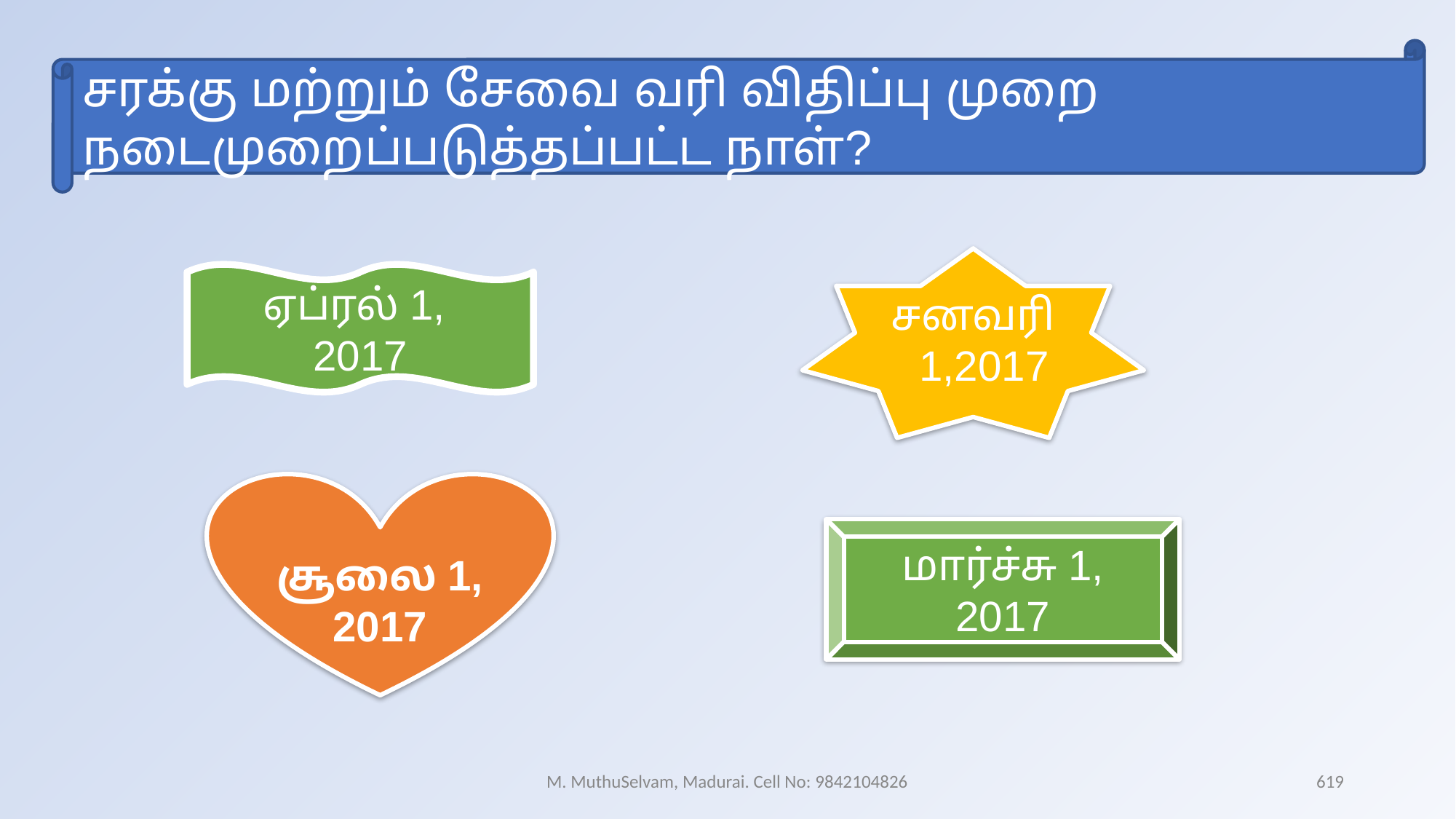

சரக்கு மற்றும் சேவை வரி விதிப்பு முறை நடைமுறைப்படுத்தப்பட்ட நாள்?
சனவரி  1,2017
ஏப்ரல் 1,
2017

சூலை 1, 2017
மார்ச்சு 1,
2017
M. MuthuSelvam, Madurai. Cell No: 9842104826
619